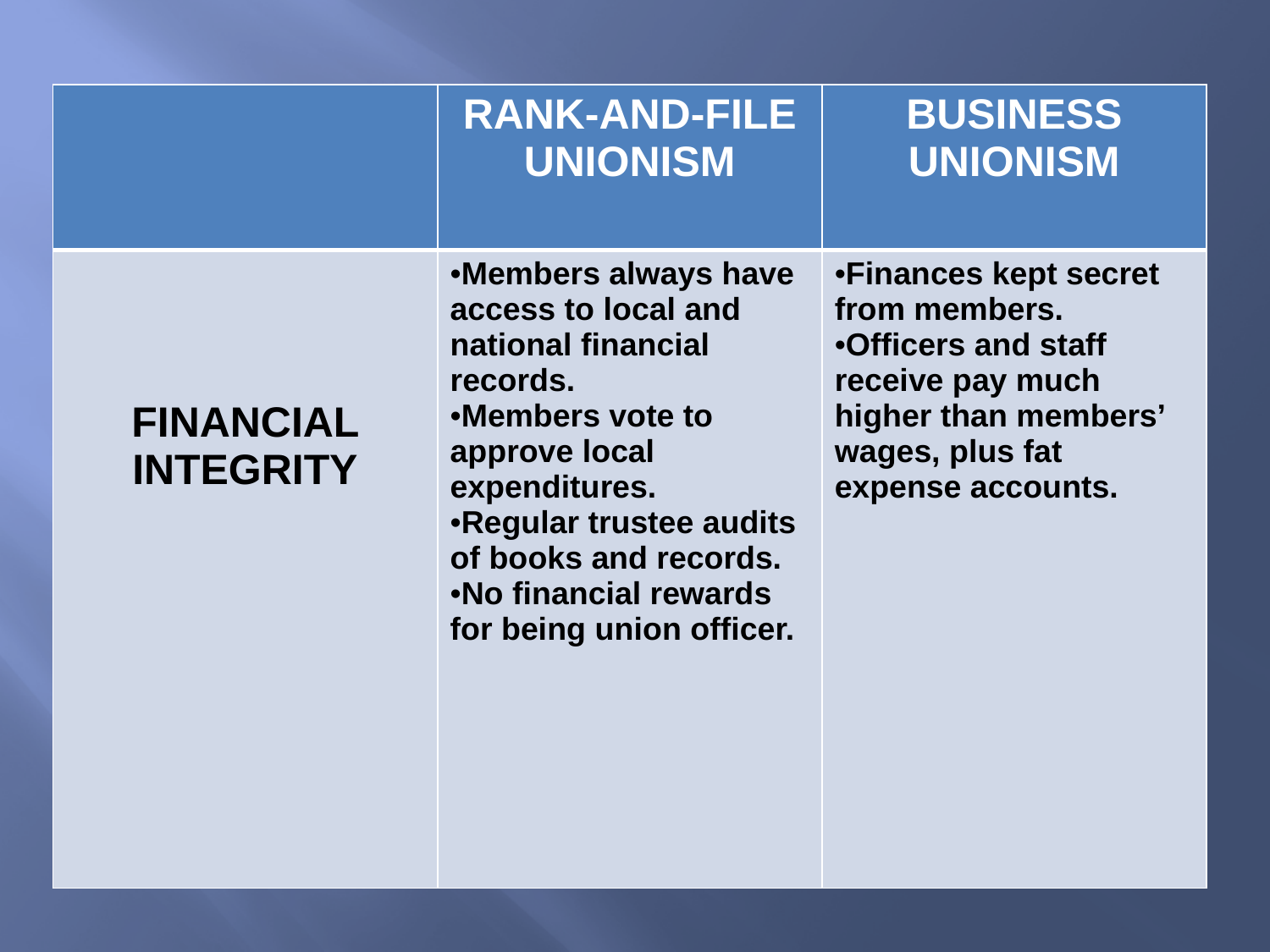

|  | RANK-AND-FILE UNIONISM | BUSINESS UNIONISM |
| --- | --- | --- |
| FINANCIAL INTEGRITY | Members always have access to local and national financial records. Members vote to approve local expenditures. Regular trustee audits of books and records. No financial rewards for being union officer. | Finances kept secret from members. Officers and staff receive pay much higher than members’ wages, plus fat expense accounts. |